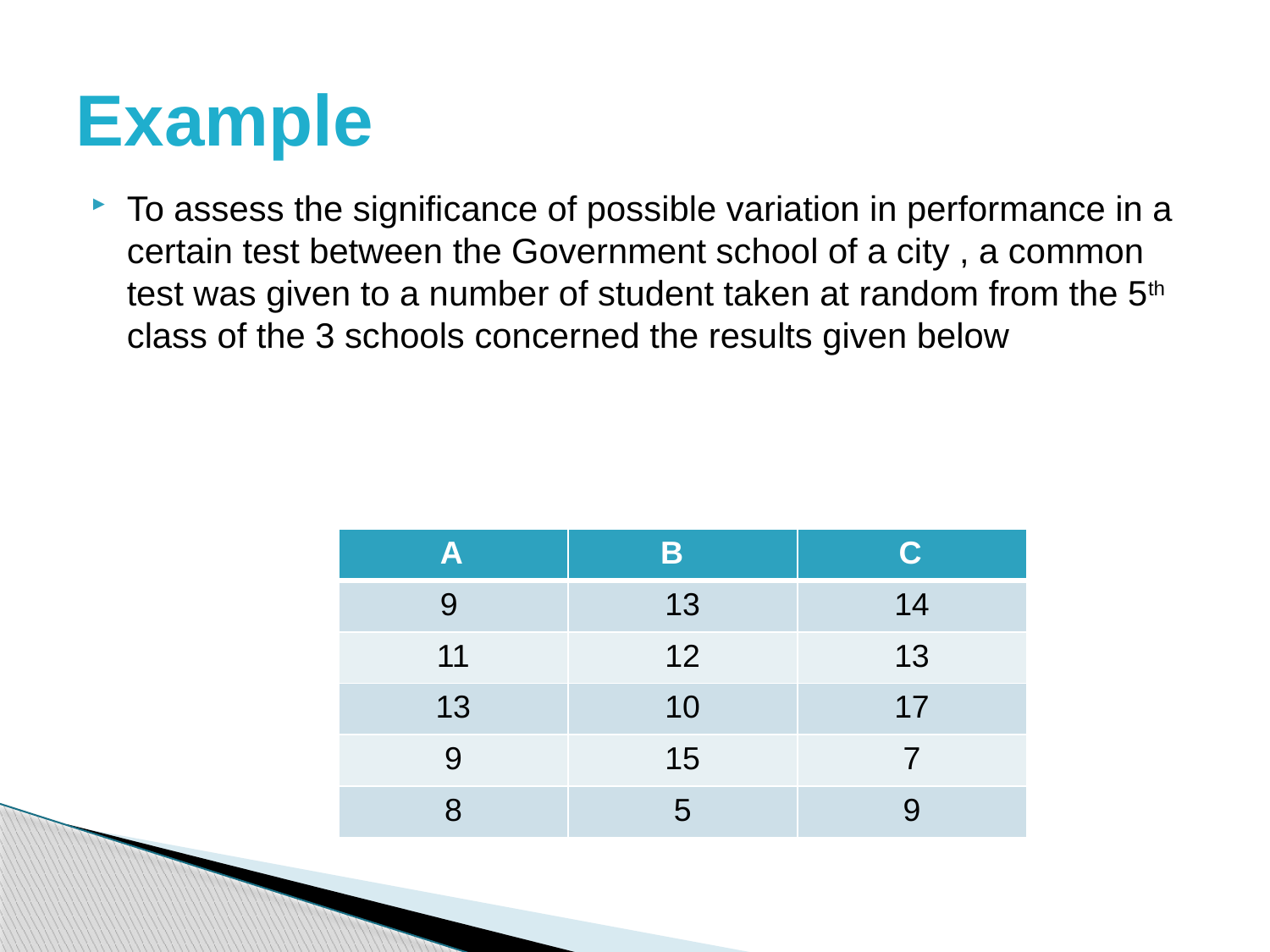

# Example
To assess the significance of possible variation in performance in a certain test between the Government school of a city , a common test was given to a number of student taken at random from the 5th  class of the 3 schools concerned the results given below
| A | B | C |
| --- | --- | --- |
| 9 | 13 | 14 |
| 11 | 12 | 13 |
| 13 | 10 | 17 |
| 9 | 15 | 7 |
| 8 | 5 | 9 |